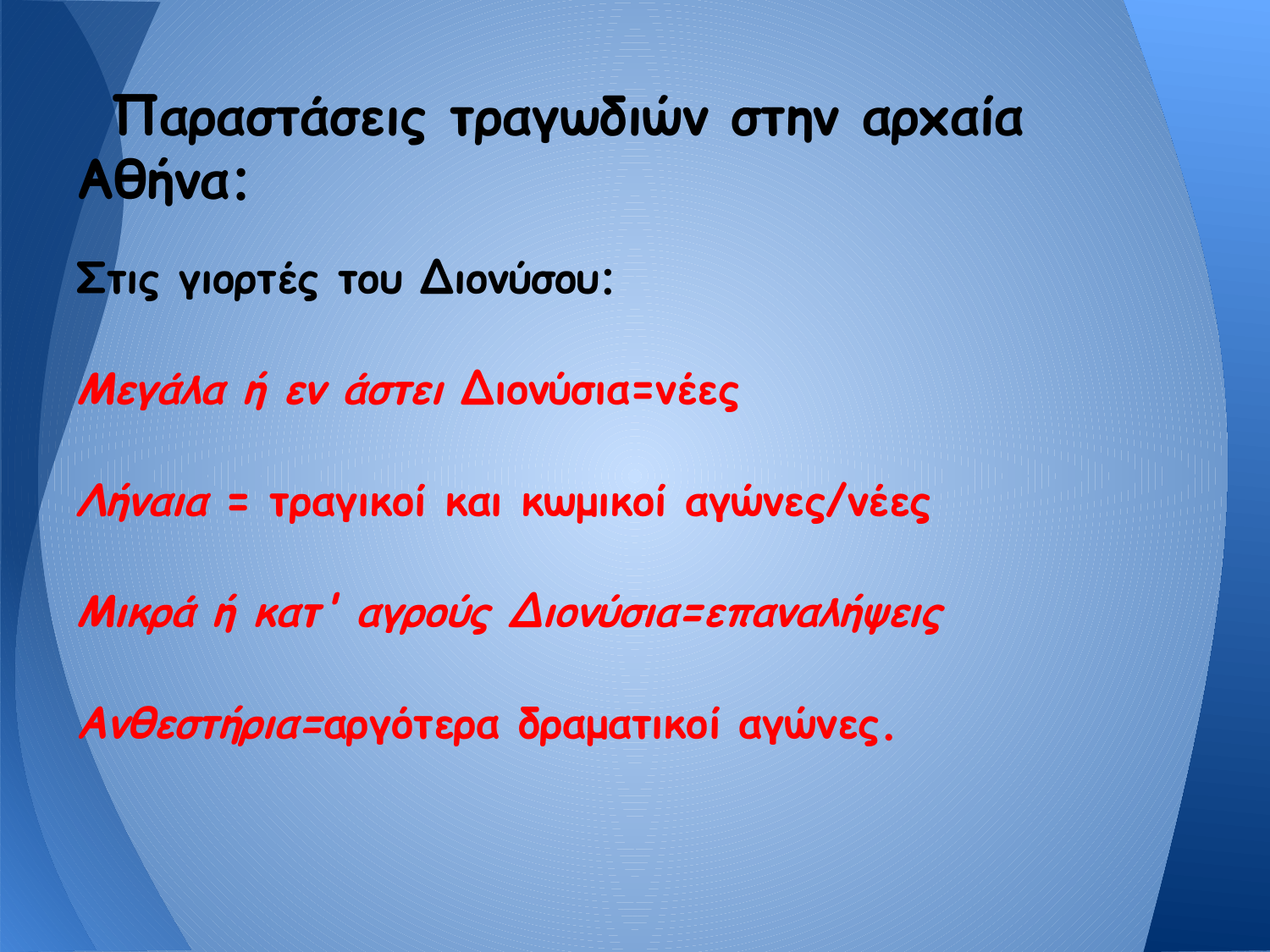

# Παραστάσεις τραγωδιών στην αρχαία Αθήνα:
Στις γιορτές του Διονύσου:
Μεγάλα ή εν άστει Διονύσια=νέες
Λήναια = τραγικοί και κωμικοί αγώνες/νέες
Μικρά ή κατ' αγρούς Διονύσια=επαναλήψεις
Ανθεστήρια=αργότερα δραματικοί αγώνες.